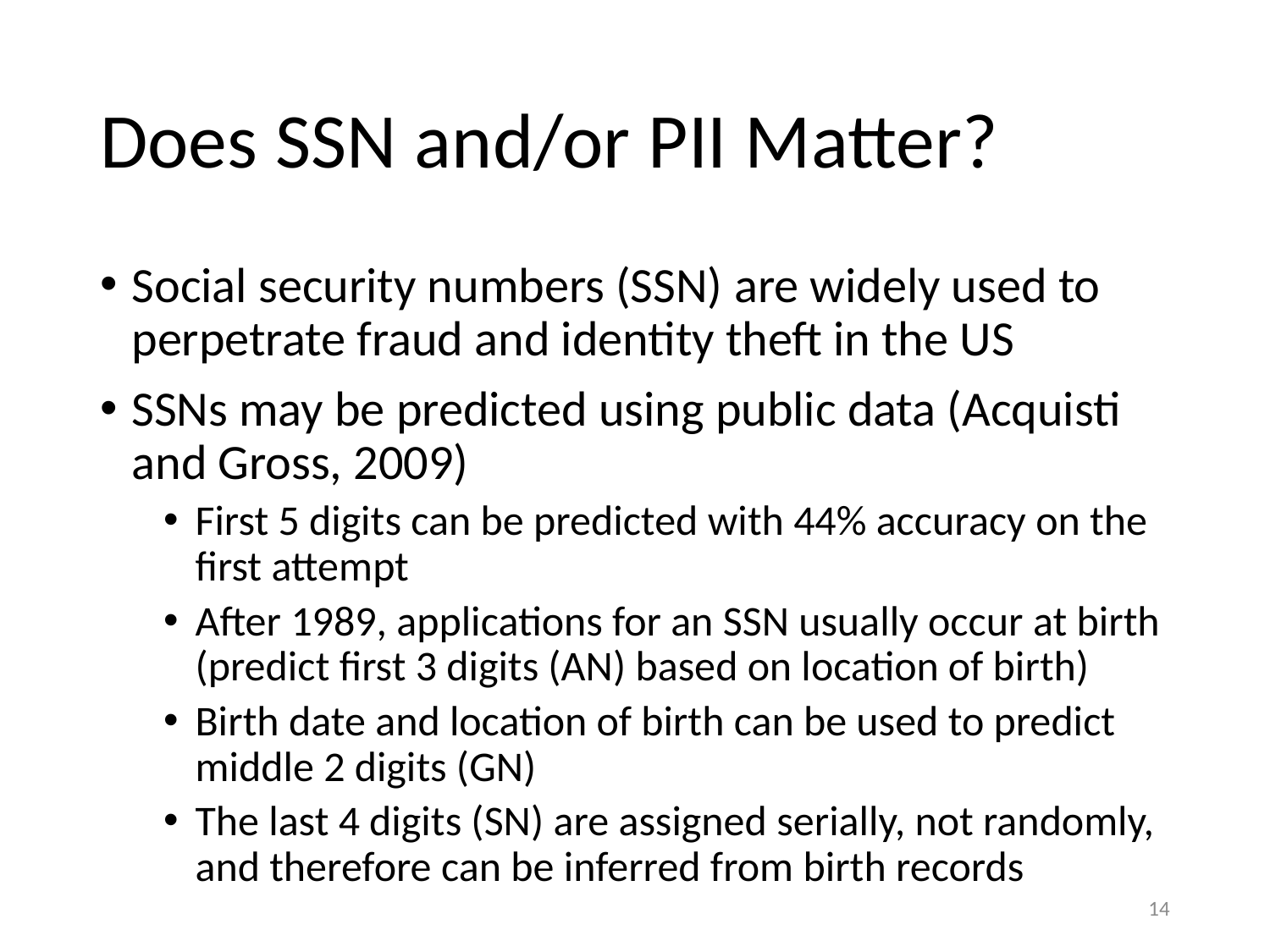

# Does SSN and/or PII Matter?
Social security numbers (SSN) are widely used to perpetrate fraud and identity theft in the US
SSNs may be predicted using public data (Acquisti and Gross, 2009)
First 5 digits can be predicted with 44% accuracy on the first attempt
After 1989, applications for an SSN usually occur at birth (predict first 3 digits (AN) based on location of birth)
Birth date and location of birth can be used to predict middle 2 digits (GN)
The last 4 digits (SN) are assigned serially, not randomly, and therefore can be inferred from birth records
14